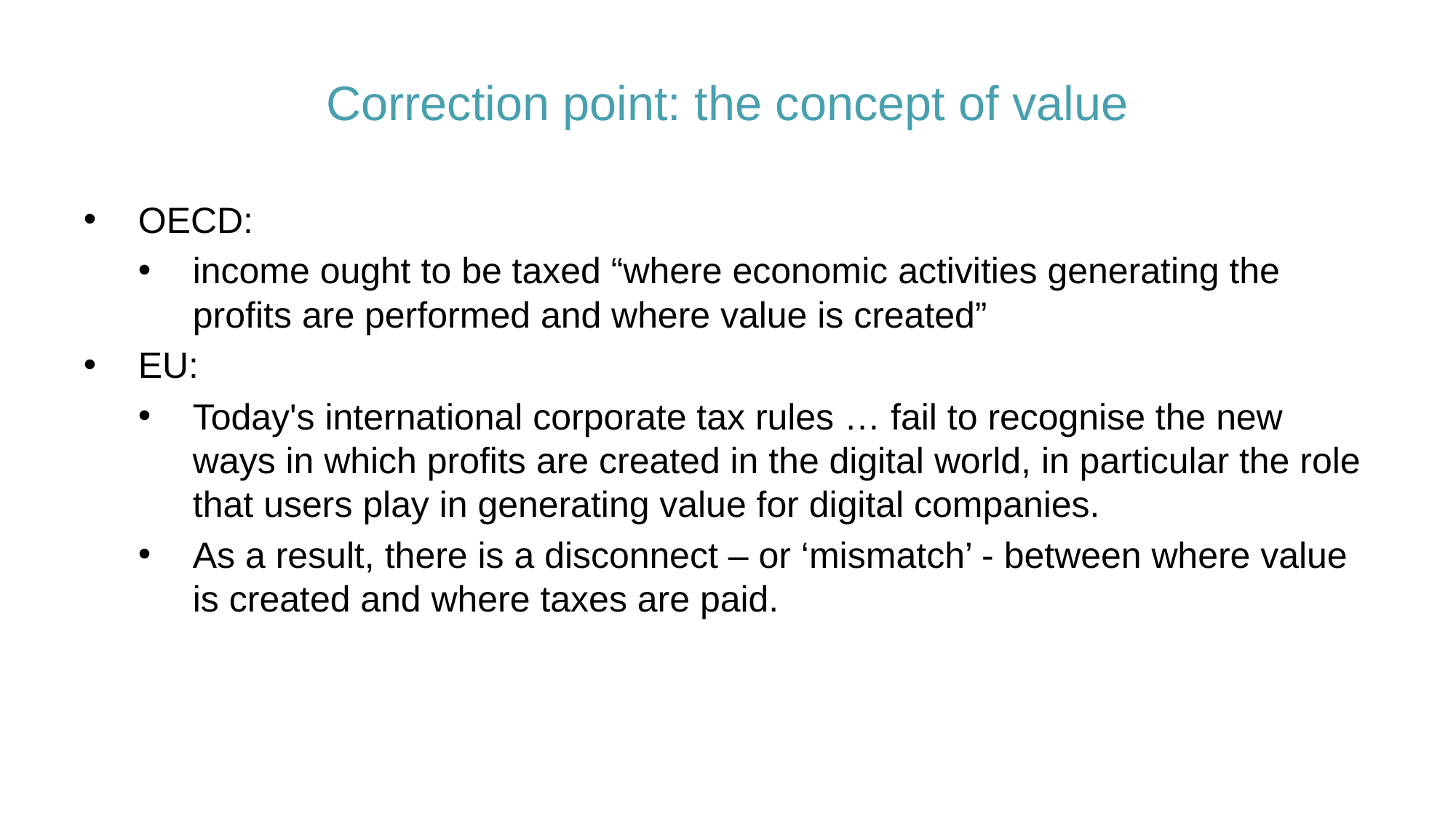

# Correction point: the concept of value
OECD:
income ought to be taxed “where economic activities generating the profits are performed and where value is created”
EU:
Today's international corporate tax rules … fail to recognise the new ways in which profits are created in the digital world, in particular the role that users play in generating value for digital companies.
As a result, there is a disconnect – or ‘mismatch’ - between where value is created and where taxes are paid.